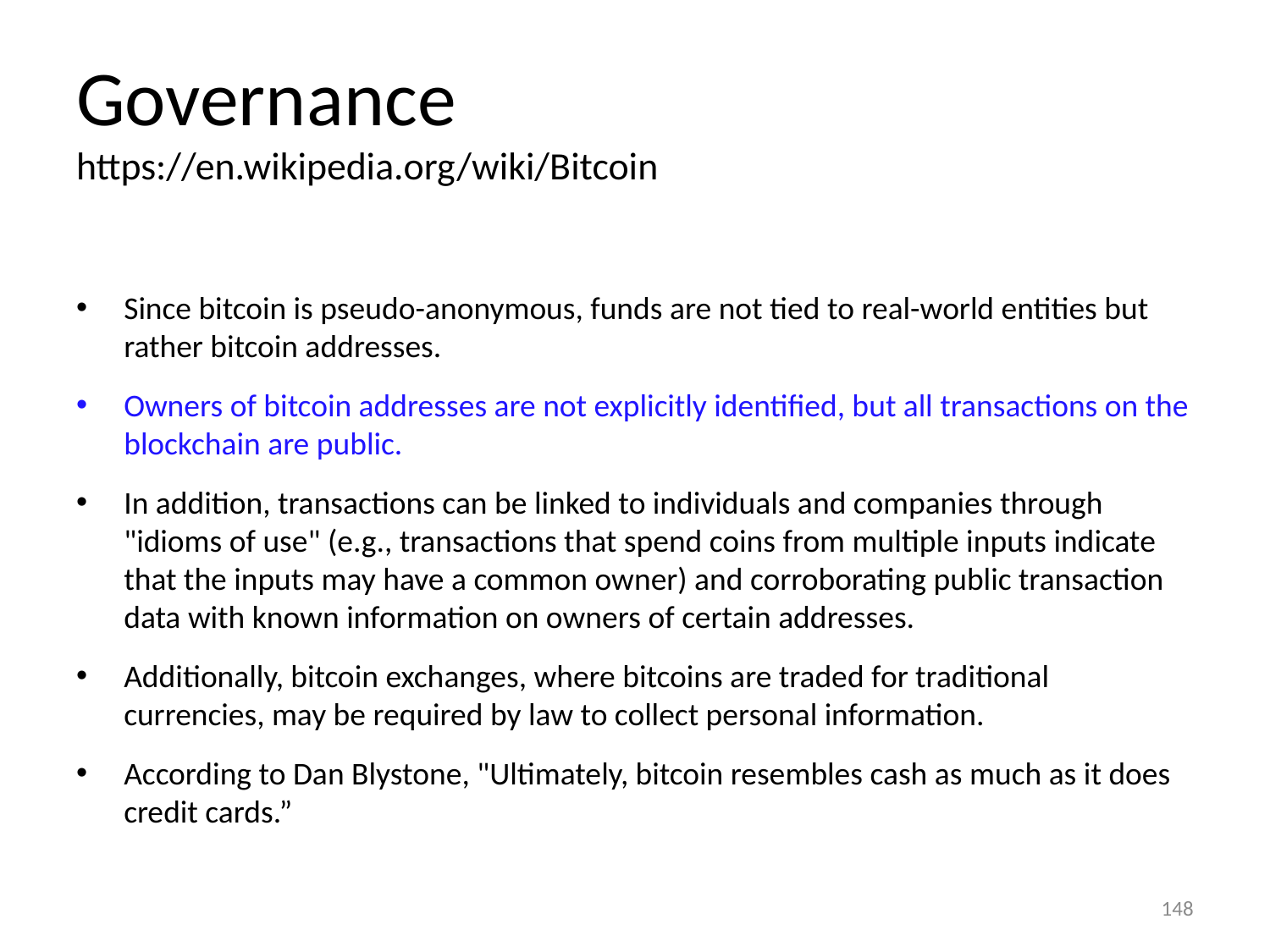

# Governance https://en.wikipedia.org/wiki/Bitcoin

Since bitcoin is pseudo-anonymous, funds are not tied to real-world entities but rather bitcoin addresses.
Owners of bitcoin addresses are not explicitly identified, but all transactions on the blockchain are public.
In addition, transactions can be linked to individuals and companies through "idioms of use" (e.g., transactions that spend coins from multiple inputs indicate that the inputs may have a common owner) and corroborating public transaction data with known information on owners of certain addresses.
Additionally, bitcoin exchanges, where bitcoins are traded for traditional currencies, may be required by law to collect personal information.
According to Dan Blystone, "Ultimately, bitcoin resembles cash as much as it does credit cards.”

148